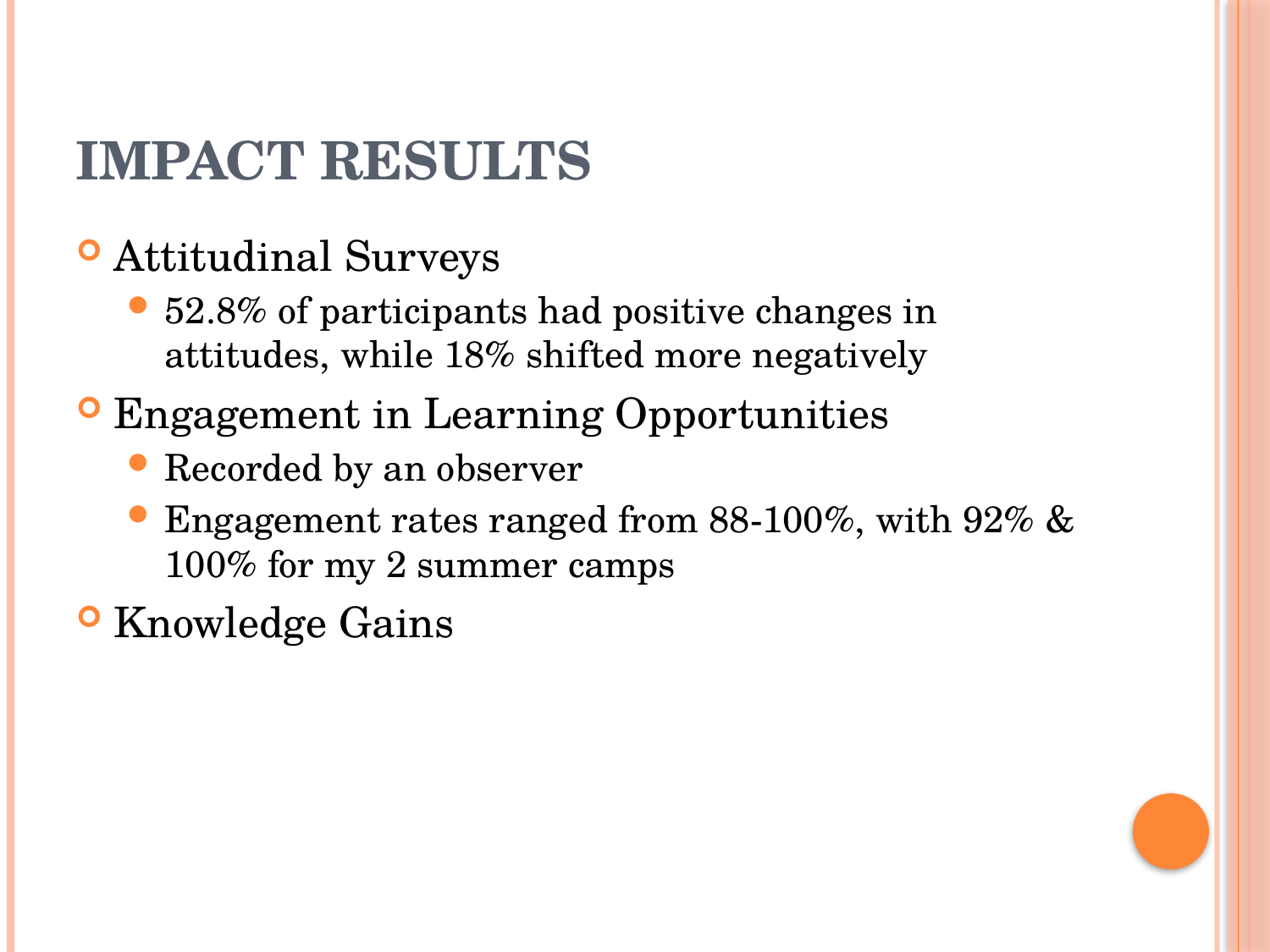

# IMPACT Results
Attitudinal Surveys
52.8% of participants had positive changes in attitudes, while 18% shifted more negatively
Engagement in Learning Opportunities
Recorded by an observer
Engagement rates ranged from 88-100%, with 92% & 100% for my 2 summer camps
Knowledge Gains